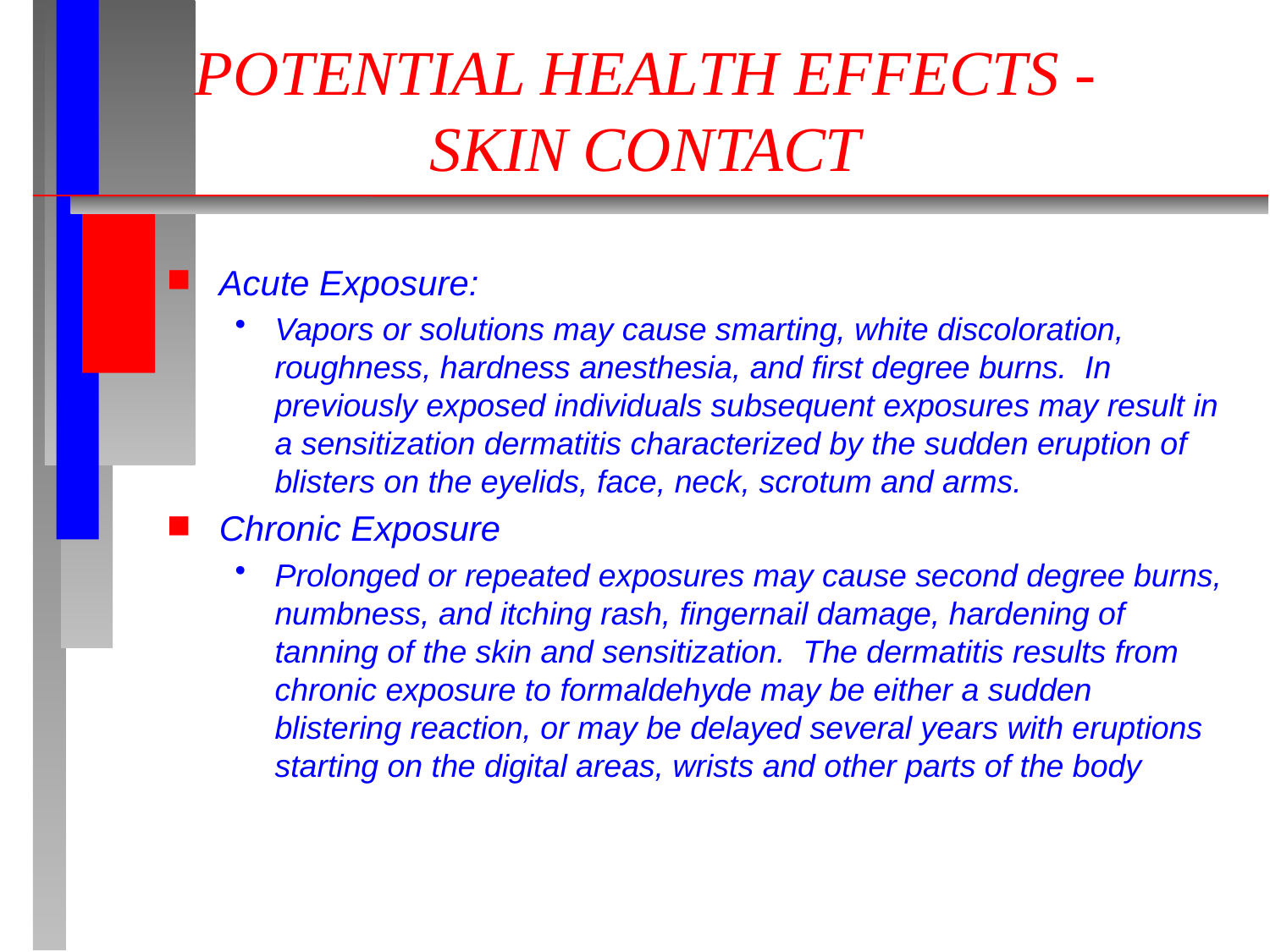

# POTENTIAL HEALTH EFFECTS - SKIN CONTACT
Acute Exposure:
Vapors or solutions may cause smarting, white discoloration, roughness, hardness anesthesia, and first degree burns.  In previously exposed individuals subsequent exposures may result in a sensitization dermatitis characterized by the sudden eruption of blisters on the eyelids, face, neck, scrotum and arms.
Chronic Exposure
Prolonged or repeated exposures may cause second degree burns, numbness, and itching rash, fingernail damage, hardening of tanning of the skin and sensitization.  The dermatitis results from chronic exposure to formaldehyde may be either a sudden blistering reaction, or may be delayed several years with eruptions starting on the digital areas, wrists and other parts of the body